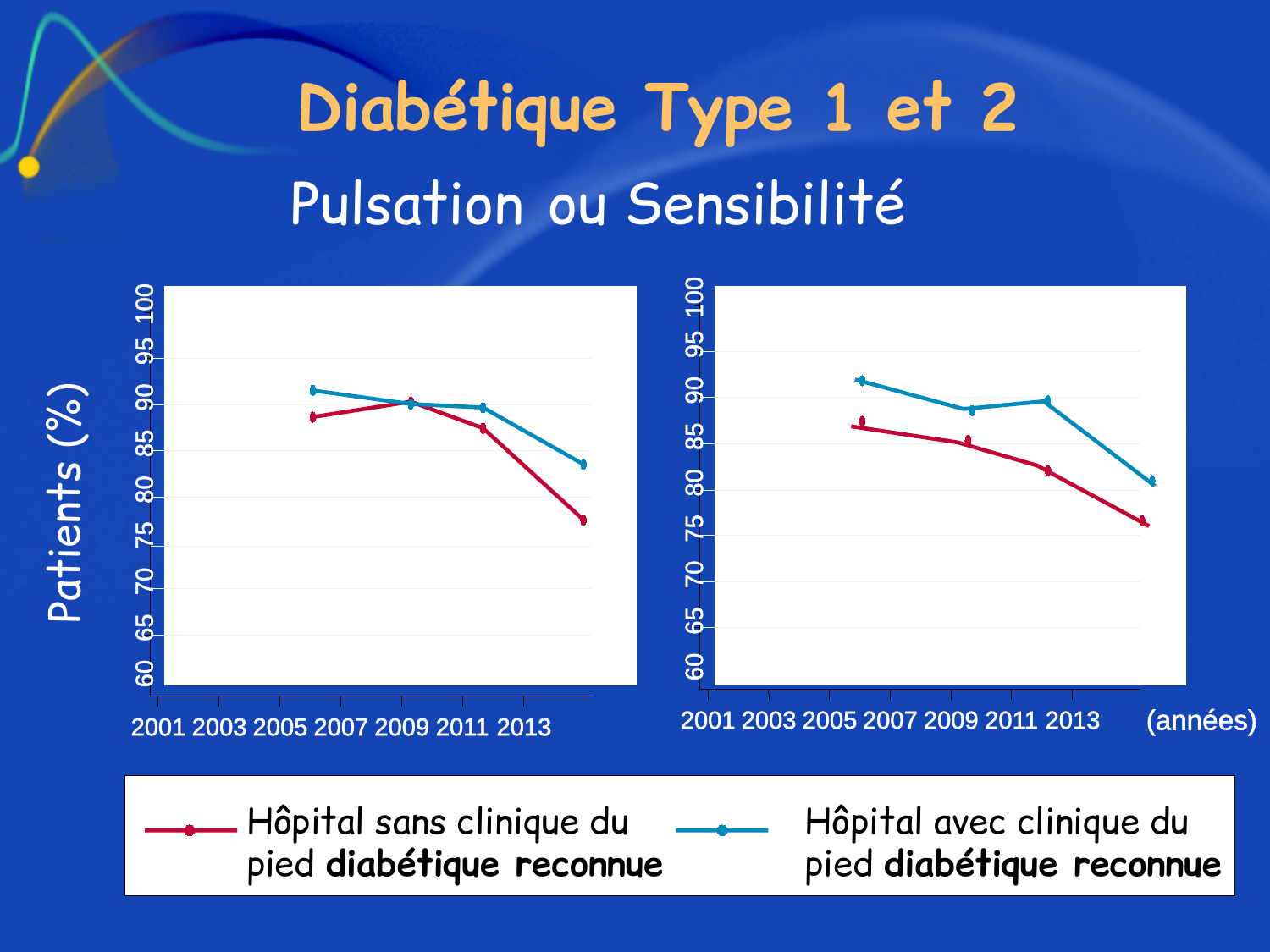

Diabétique Type 1 et 2
Pulsation ou Sensibilité

100

95

90

85
Patients (%)

80

75

70

65

60

2001
2003
2005
2007
2009
2011
2013

100

95

90

85

80

75

70

65

60

2001
2003
2005
2007
2009
2011
2013

 (années)

Hôpital sans clinique du
pied diabétique reconnue
Hôpital avec clinique du
pied diabétique reconnue